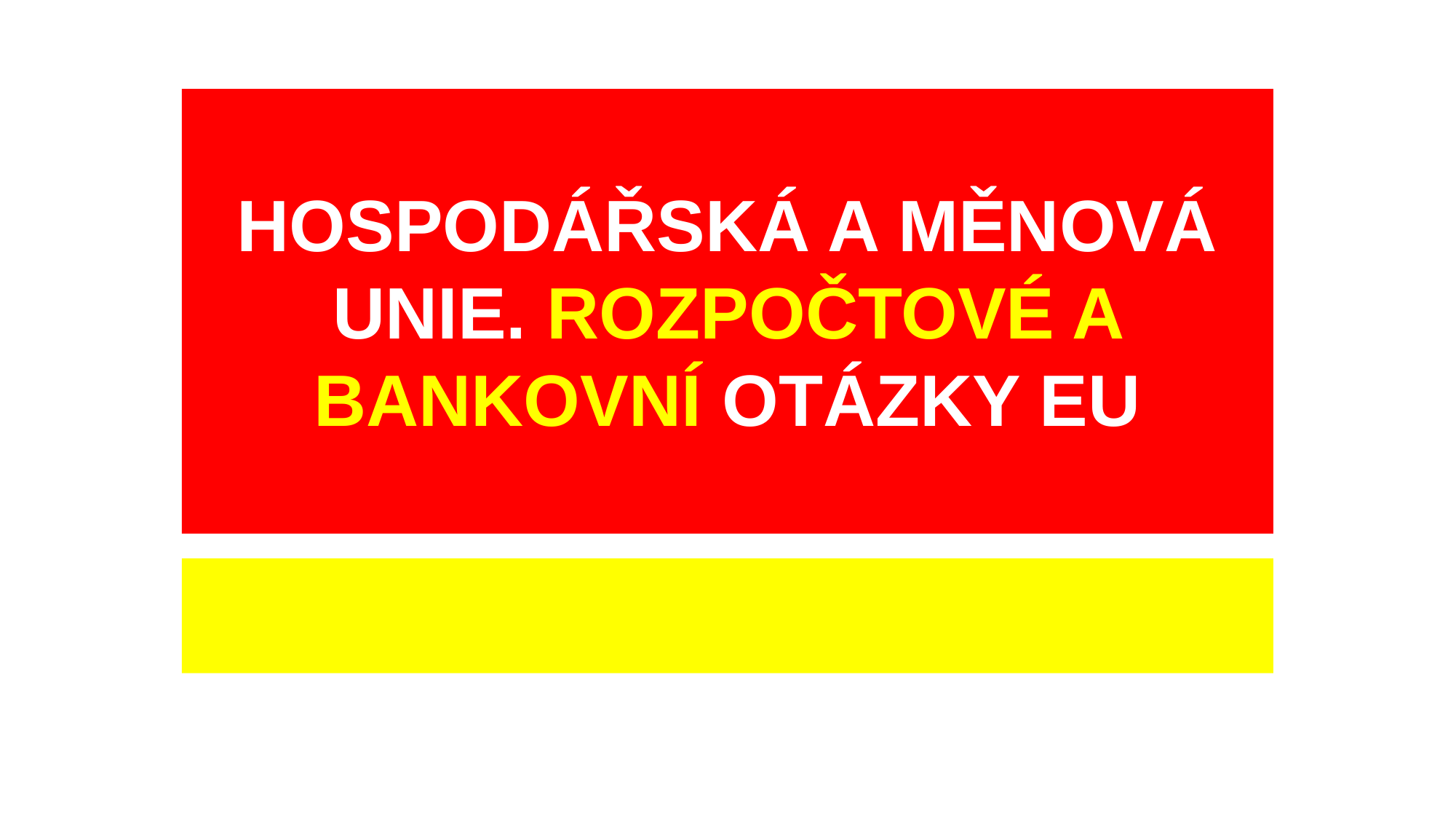

# HOSPODÁŘSKÁ A MĚNOVÁ UNIE. ROZPOČTOVÉ A BANKOVNÍ OTÁZKY EU